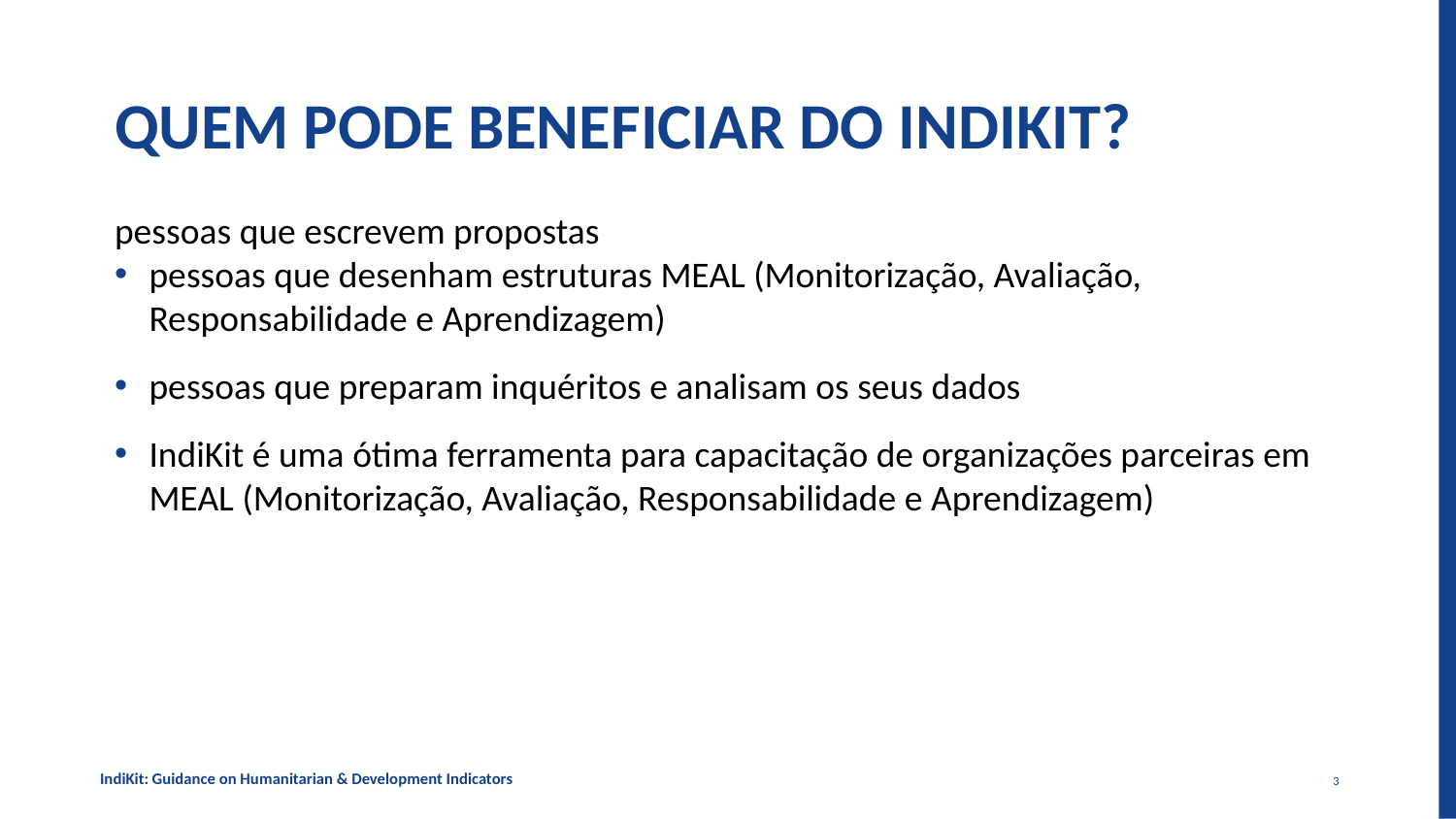

# QUEM PODE BENEFICIAR DO INDIKIT?
pessoas que escrevem propostas
pessoas que desenham estruturas MEAL (Monitorização, Avaliação, Responsabilidade e Aprendizagem)
pessoas que preparam inquéritos e analisam os seus dados
IndiKit é uma ótima ferramenta para capacitação de organizações parceiras em MEAL (Monitorização, Avaliação, Responsabilidade e Aprendizagem)